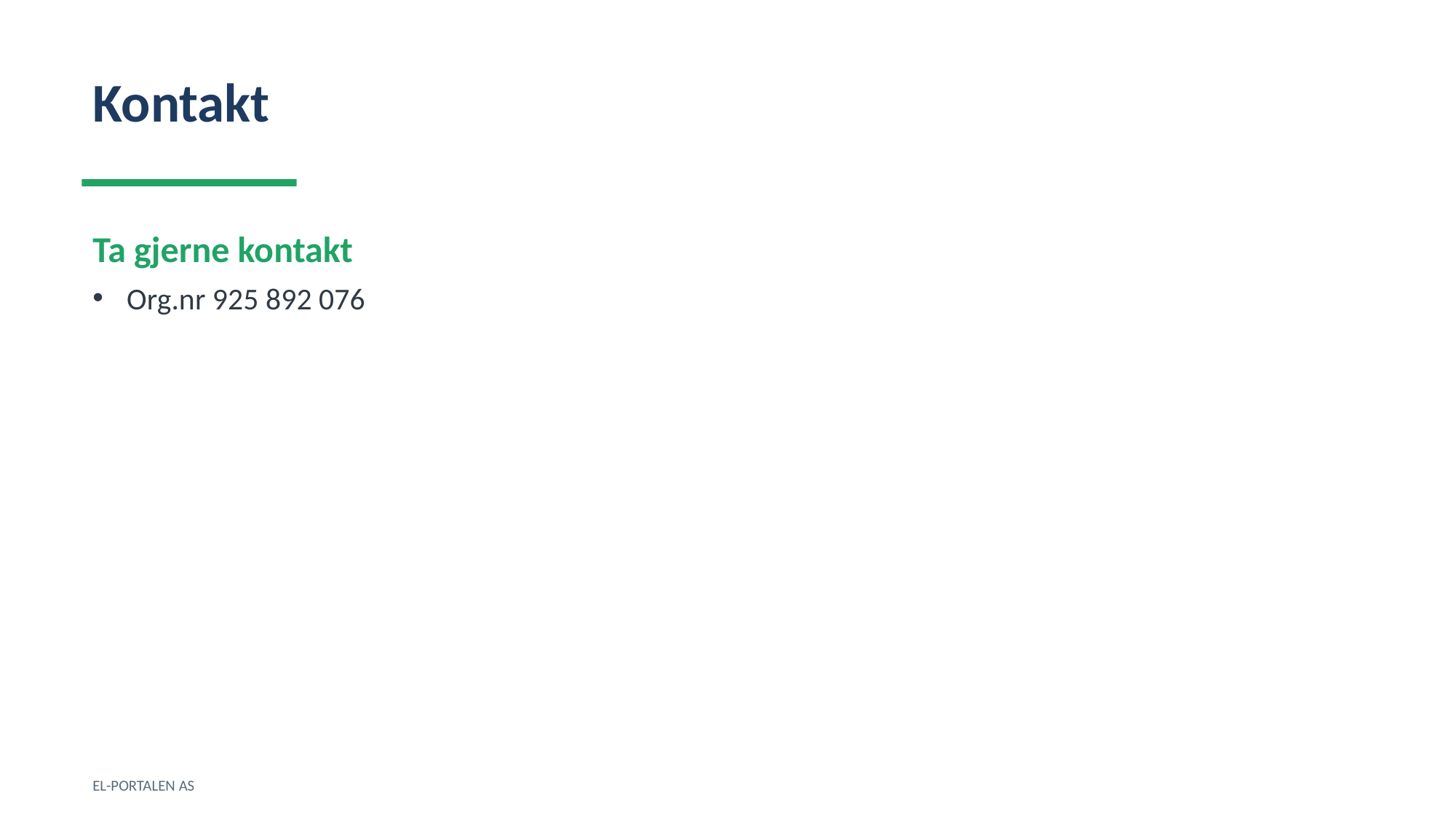

Kontakt

Ta gjerne kontakt
Org.nr 925 892 076
EL-PORTALEN AS